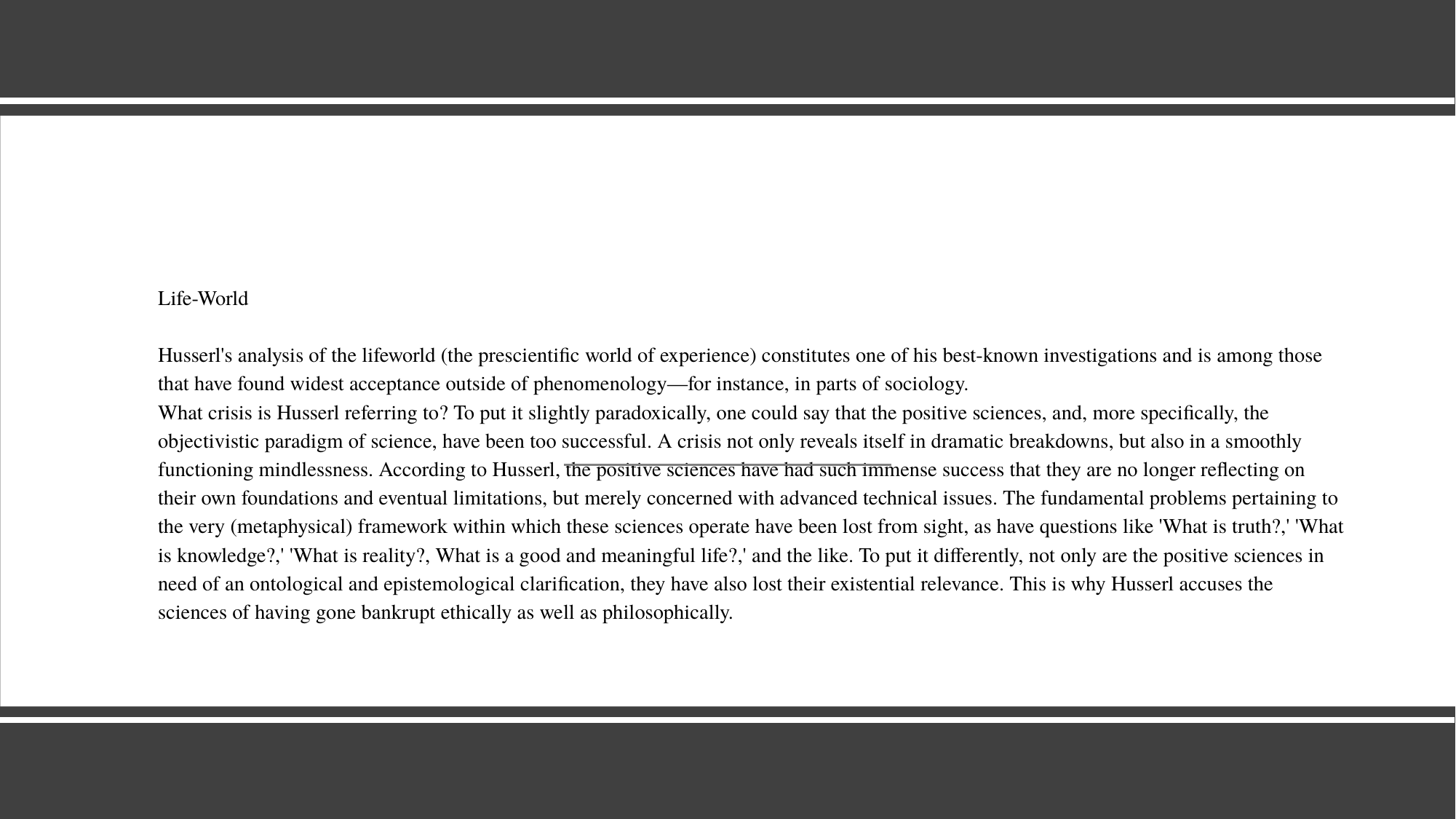

# Life-World   Husserl's analysis of the lifeworld (the prescientific world of experience) constitutes one of his best-known investigations and is among those that have found widest acceptance outside of phenomenology—for instance, in parts of sociology. What crisis is Husserl referring to? To put it slightly paradoxically, one could say that the positive sciences, and, more specifically, the objectivistic paradigm of science, have been too successful. A crisis not only reveals itself in dramatic breakdowns, but also in a smoothly functioning mindlessness. According to Husserl, the positive sciences have had such immense success that they are no longer reflecting on their own foundations and eventual limitations, but merely concerned with advanced technical issues. The fundamental problems pertaining to the very (metaphysical) framework within which these sciences operate have been lost from sight, as have questions like 'What is truth?,' 'What is knowledge?,' 'What is reality?, What is a good and meaningful life?,' and the like. To put it differently, not only are the positive sciences in need of an ontological and epistemological clarification, they have also lost their existential relevance. This is why Husserl accuses the sciences of having gone bankrupt ethically as well as philosophically.